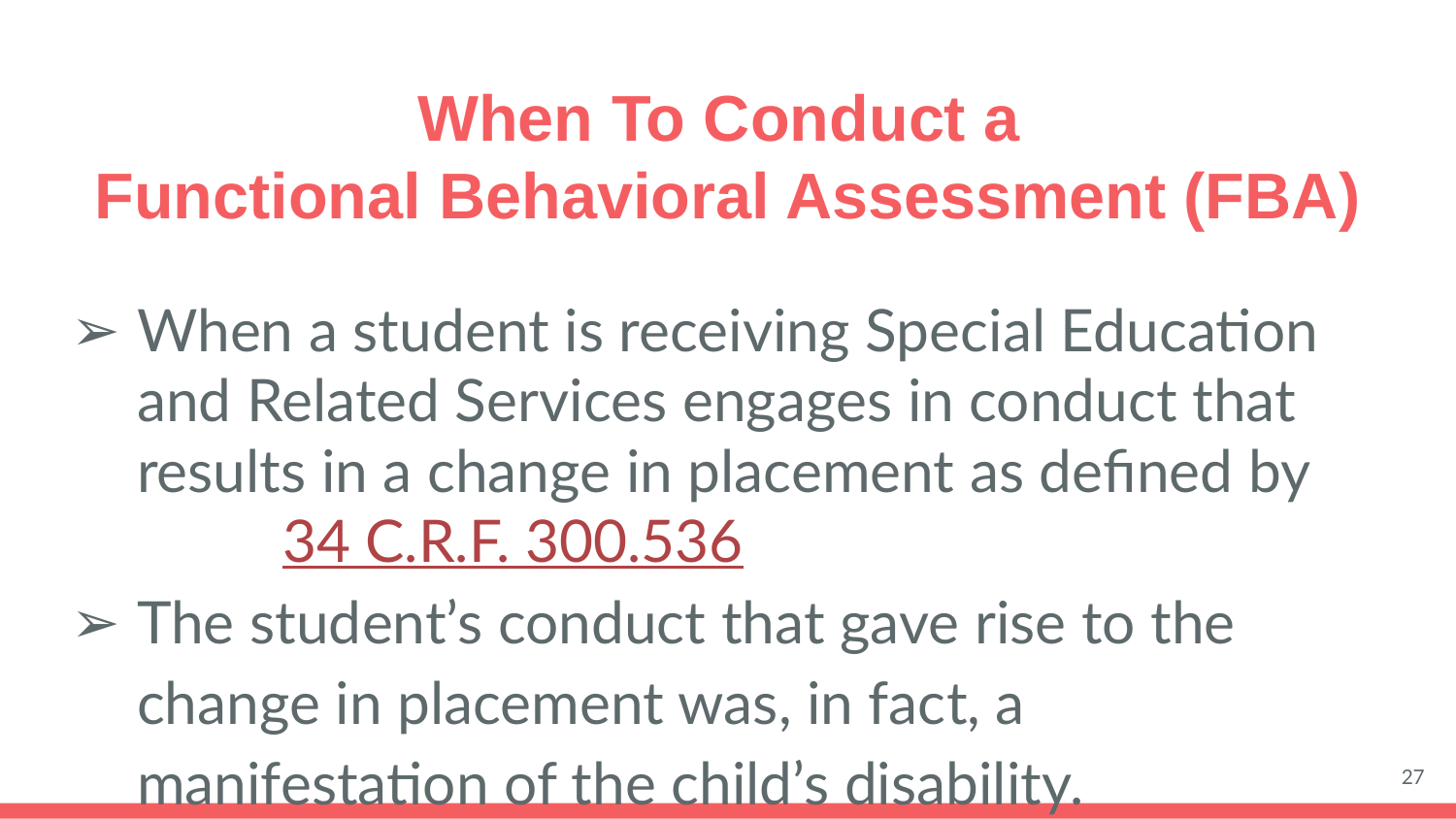

# When To Conduct a
Functional Behavioral Assessment (FBA)
When a student is receiving Special Education and Related Services engages in conduct that results in a change in placement as defined by 	34 C.R.F. 300.536
The student’s conduct that gave rise to the change in placement was, in fact, a manifestation of the child’s disability.

27